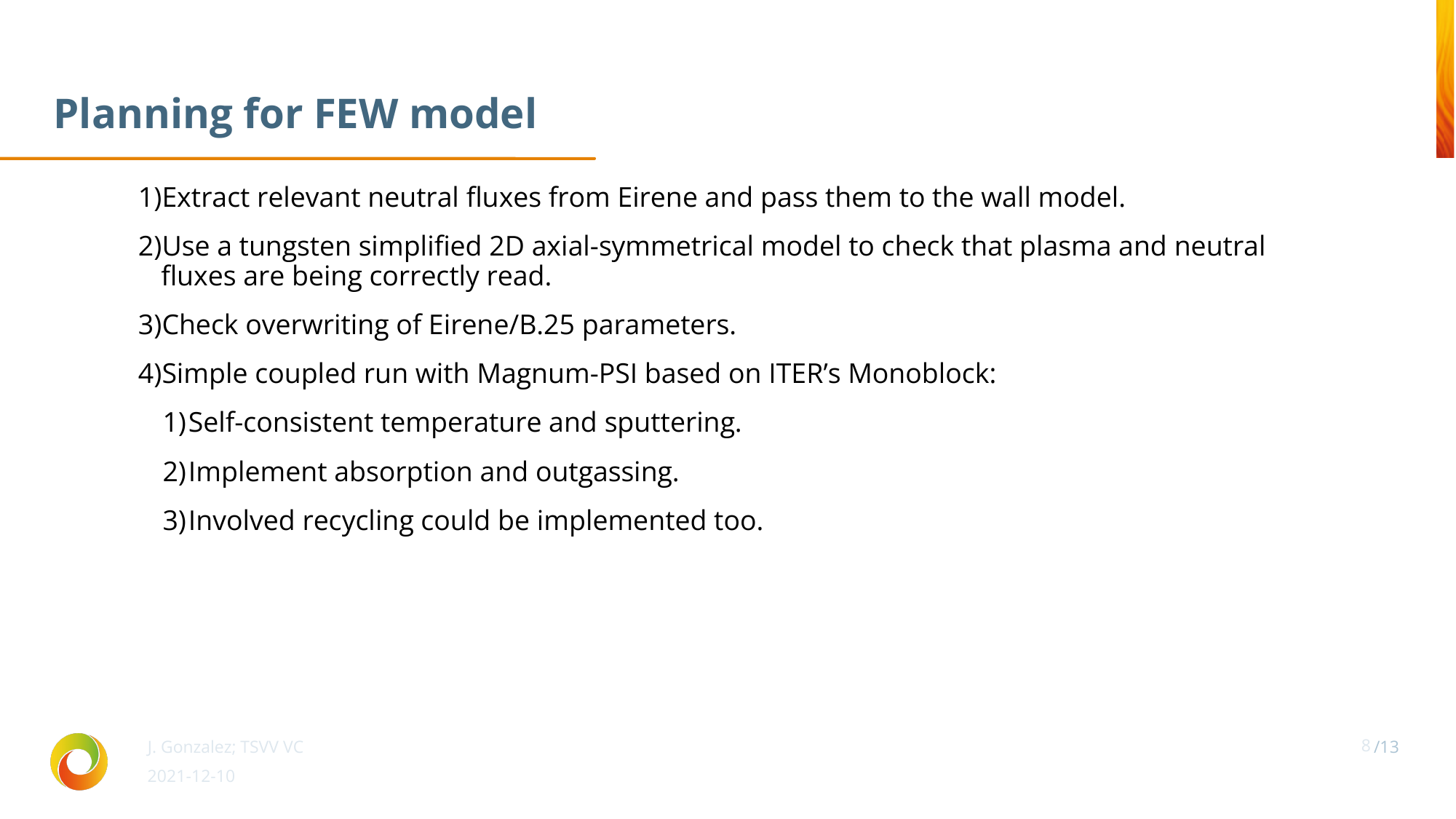

Planning for FEW model
Extract relevant neutral fluxes from Eirene and pass them to the wall model.
Use a tungsten simplified 2D axial-symmetrical model to check that plasma and neutral fluxes are being correctly read.
Check overwriting of Eirene/B.25 parameters.
Simple coupled run with Magnum-PSI based on ITER’s Monoblock:
Self-consistent temperature and sputtering.
Implement absorption and outgassing.
Involved recycling could be implemented too.
J. Gonzalez; TSVV VC
8
2021-12-10